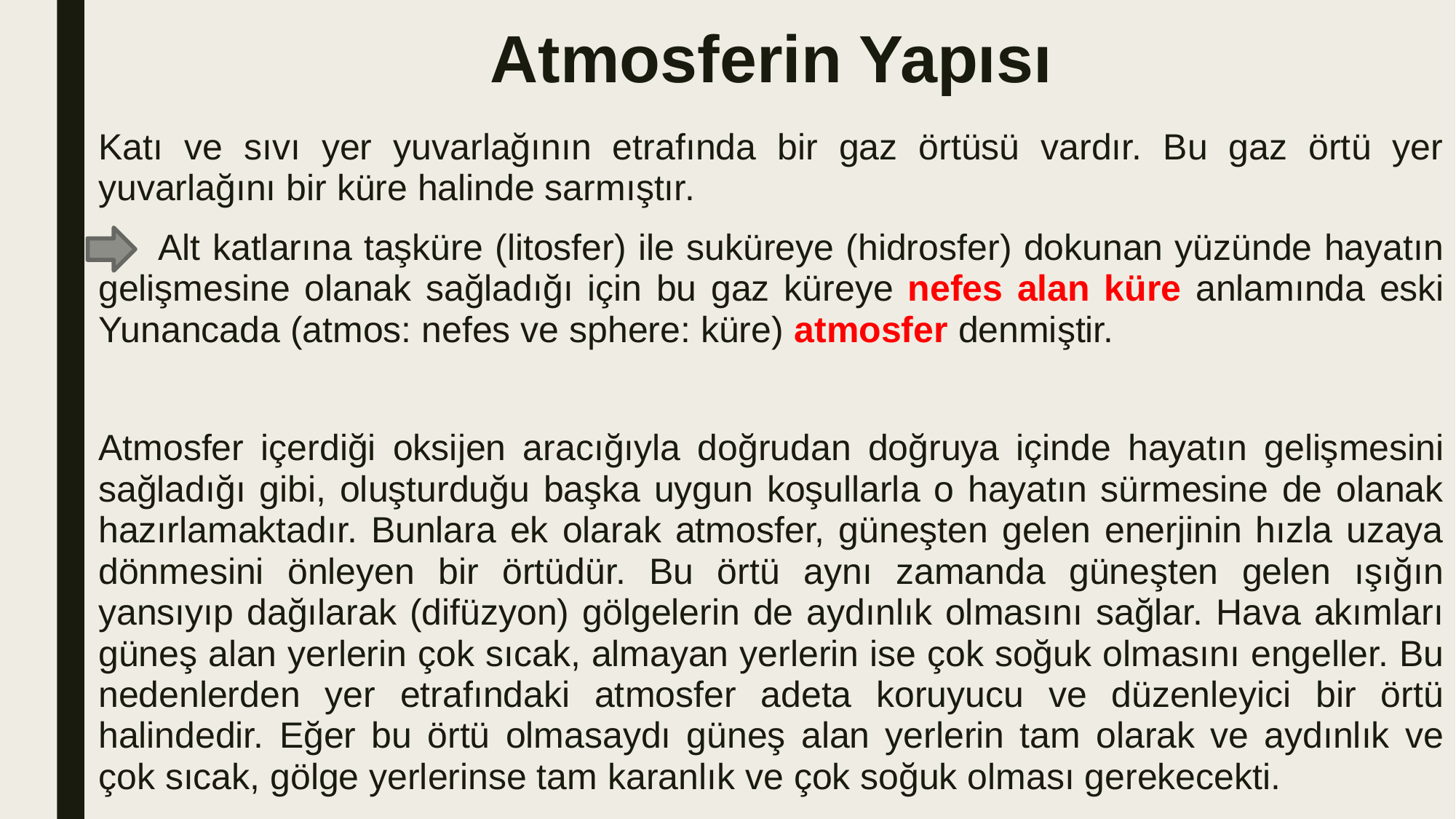

# Atmosferin Yapısı
Katı ve sıvı yer yuvarlağının etrafında bir gaz örtüsü vardır. Bu gaz örtü yer yuvarlağını bir küre halinde sarmıştır.
     Alt katlarına taşküre (litosfer) ile suküreye (hidrosfer) dokunan yüzünde hayatın gelişmesine olanak sağladığı için bu gaz küreye nefes alan küre anlamında eski Yunancada (atmos: nefes ve sphere: küre) atmosfer denmiştir.

Atmosfer içerdiği oksijen aracığıyla doğrudan doğruya içinde hayatın gelişmesini sağladığı gibi, oluşturduğu başka uygun koşullarla o hayatın sürmesine de olanak hazırlamaktadır. Bunlara ek olarak atmosfer, güneşten gelen enerjinin hızla uzaya dönmesini önleyen bir örtüdür. Bu örtü aynı zamanda güneşten gelen ışığın yansıyıp dağılarak (difüzyon) gölgelerin de aydınlık olmasını sağlar. Hava akımları güneş alan yerlerin çok sıcak, almayan yerlerin ise çok soğuk olmasını engeller. Bu nedenlerden yer etrafındaki atmosfer adeta koruyucu ve düzenleyici bir örtü halindedir. Eğer bu örtü olmasaydı güneş alan yerlerin tam olarak ve aydınlık ve çok sıcak, gölge yerlerinse tam karanlık ve çok soğuk olması gerekecekti.